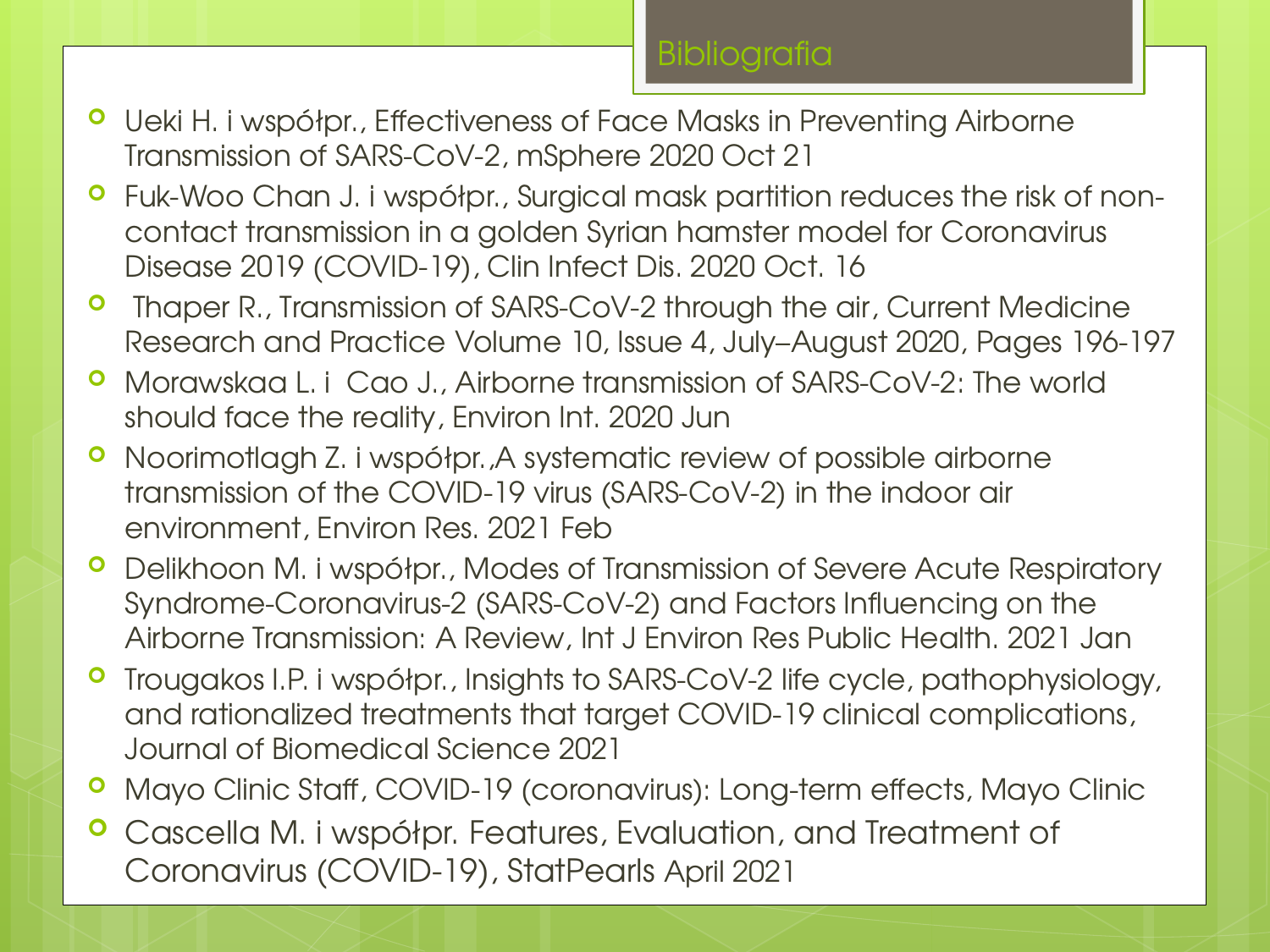

# Bibliografia
Ueki H. i współpr., Effectiveness of Face Masks in Preventing Airborne Transmission of SARS-CoV-2, mSphere 2020 Oct 21
Fuk-Woo Chan J. i współpr., Surgical mask partition reduces the risk of non-contact transmission in a golden Syrian hamster model for Coronavirus Disease 2019 (COVID-19), Clin Infect Dis. 2020 Oct. 16
 Thaper R., Transmission of SARS-CoV-2 through the air, Current Medicine Research and Practice Volume 10, Issue 4, July–August 2020, Pages 196-197
Morawskaa L. i  Cao J., Airborne transmission of SARS-CoV-2: The world should face the reality, Environ Int. 2020 Jun
Noorimotlagh Z. i współpr.,A systematic review of possible airborne transmission of the COVID-19 virus (SARS-CoV-2) in the indoor air environment, Environ Res. 2021 Feb
Delikhoon M. i współpr., Modes of Transmission of Severe Acute Respiratory Syndrome-Coronavirus-2 (SARS-CoV-2) and Factors Influencing on the Airborne Transmission: A Review, Int J Environ Res Public Health. 2021 Jan
Trougakos I.P. i współpr., Insights to SARS-CoV-2 life cycle, pathophysiology, and rationalized treatments that target COVID-19 clinical complications, Journal of Biomedical Science 2021
Mayo Clinic Staff, COVID-19 (coronavirus): Long-term effects, Mayo Clinic
Cascella M. i współpr. Features, Evaluation, and Treatment of Coronavirus (COVID-19), StatPearls April 2021